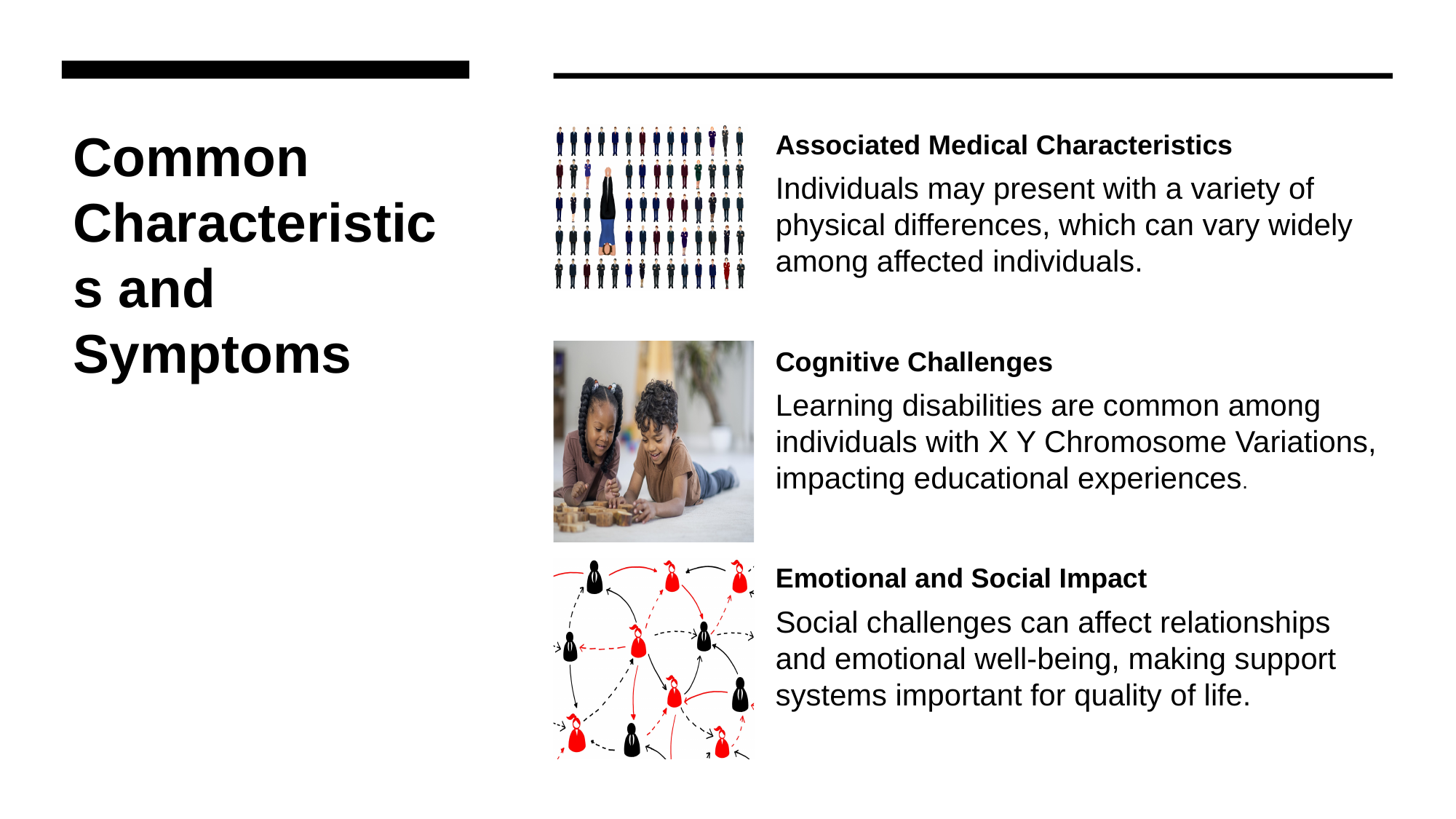

# Common Characteristics and Symptoms
Associated Medical Characteristics
Individuals may present with a variety of physical differences, which can vary widely among affected individuals.
Cognitive Challenges
Learning disabilities are common among individuals with X Y Chromosome Variations, impacting educational experiences.
Emotional and Social Impact
Social challenges can affect relationships and emotional well-being, making support systems important for quality of life.